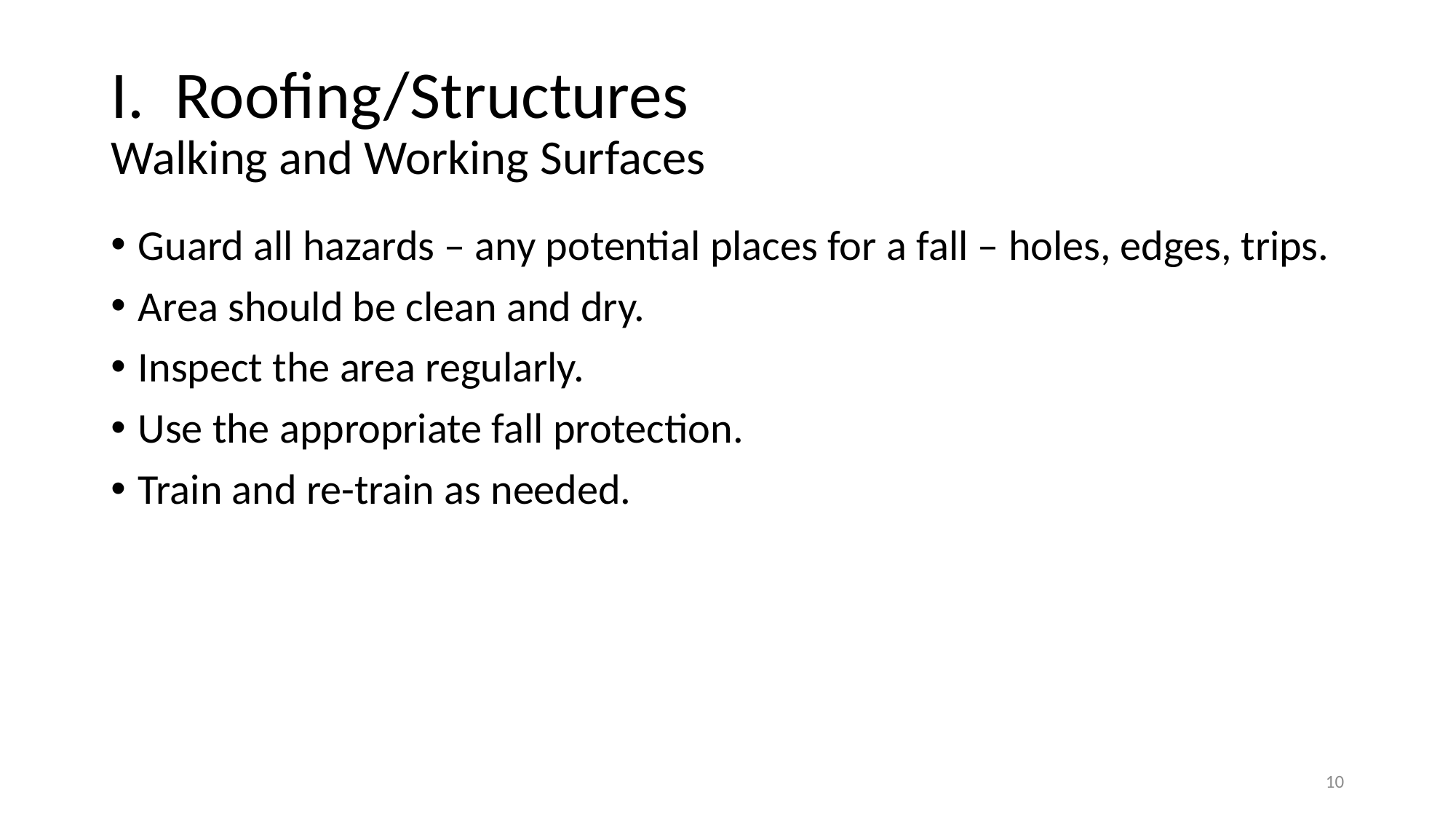

# I.  Roofing/Structures Walking and Working Surfaces
Guard all hazards – any potential places for a fall – holes, edges, trips.
Area should be clean and dry.
Inspect the area regularly.
Use the appropriate fall protection.
Train and re-train as needed.
10